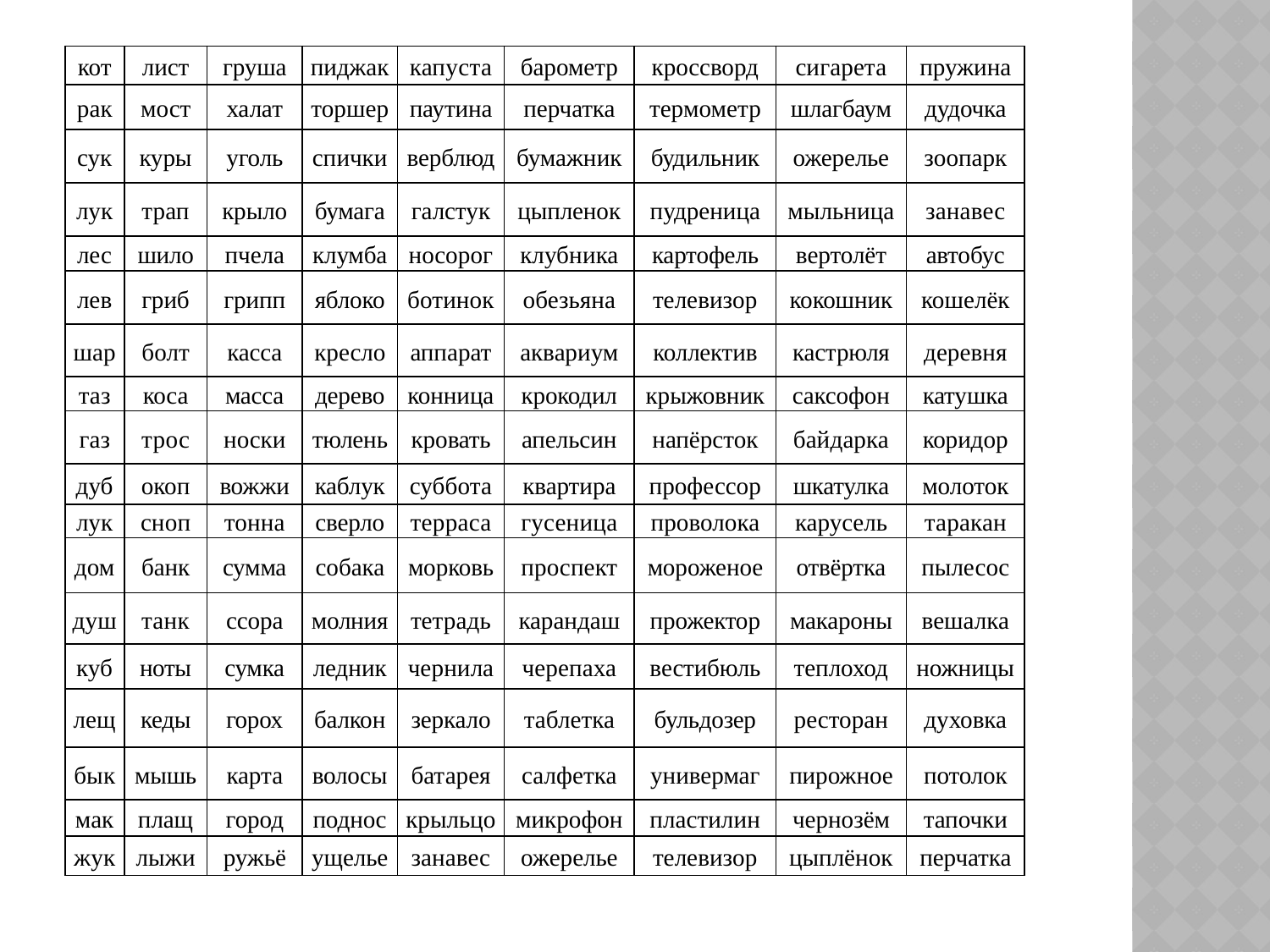

| кот | лист | груша | пиджак | капуста | барометр | кроссворд | сигарета | пружина |
| --- | --- | --- | --- | --- | --- | --- | --- | --- |
| рак | мост | халат | торшер | паутина | перчатка | термометр | шлагбаум | дудочка |
| сук | куры | уголь | спички | верблюд | бумажник | будильник | ожерелье | зоопарк |
| лук | трап | крыло | бумага | галстук | цыпленок | пудреница | мыльница | занавес |
| лес | шило | пчела | клумба | носорог | клубника | картофель | вертолёт | автобус |
| лев | гриб | грипп | яблоко | ботинок | обезьяна | телевизор | кокошник | кошелёк |
| шар | болт | касса | кресло | аппарат | аквариум | коллектив | кастрюля | деревня |
| таз | коса | масса | дерево | конница | крокодил | крыжовник | саксофон | катушка |
| газ | трос | носки | тюлень | кровать | апельсин | напёрсток | байдарка | коридор |
| дуб | окоп | вожжи | каблук | суббота | квартира | профессор | шкатулка | молоток |
| лук | сноп | тонна | сверло | терраса | гусеница | проволока | карусель | таракан |
| дом | банк | сумма | собака | морковь | проспект | мороженое | отвёртка | пылесос |
| душ | танк | ссора | молния | тетрадь | карандаш | прожектор | макароны | вешалка |
| куб | ноты | сумка | ледник | чернила | черепаха | вестибюль | теплоход | ножницы |
| лещ | кеды | горох | балкон | зеркало | таблетка | бульдозер | ресторан | духовка |
| бык | мышь | карта | волосы | батарея | салфетка | универмаг | пирожное | потолок |
| мак | плащ | город | поднос | крыльцо | микрофон | пластилин | чернозём | тапочки |
| жук | лыжи | ружьё | ущелье | занавес | ожерелье | телевизор | цыплёнок | перчатка |